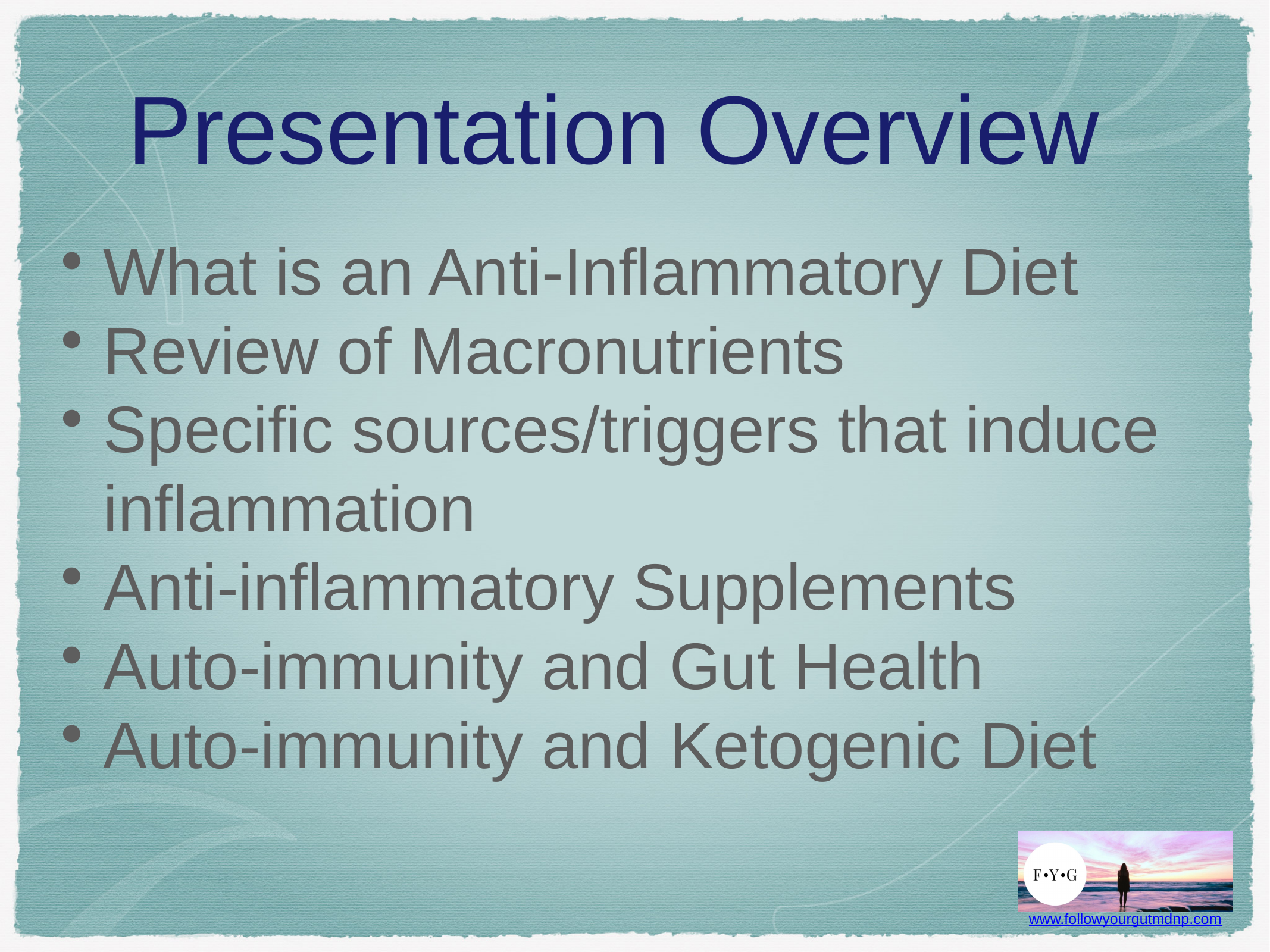

# Presentation Overview
What is an Anti-Inflammatory Diet
Review of Macronutrients
Specific sources/triggers that induce inflammation
Anti-inflammatory Supplements
Auto-immunity and Gut Health
Auto-immunity and Ketogenic Diet